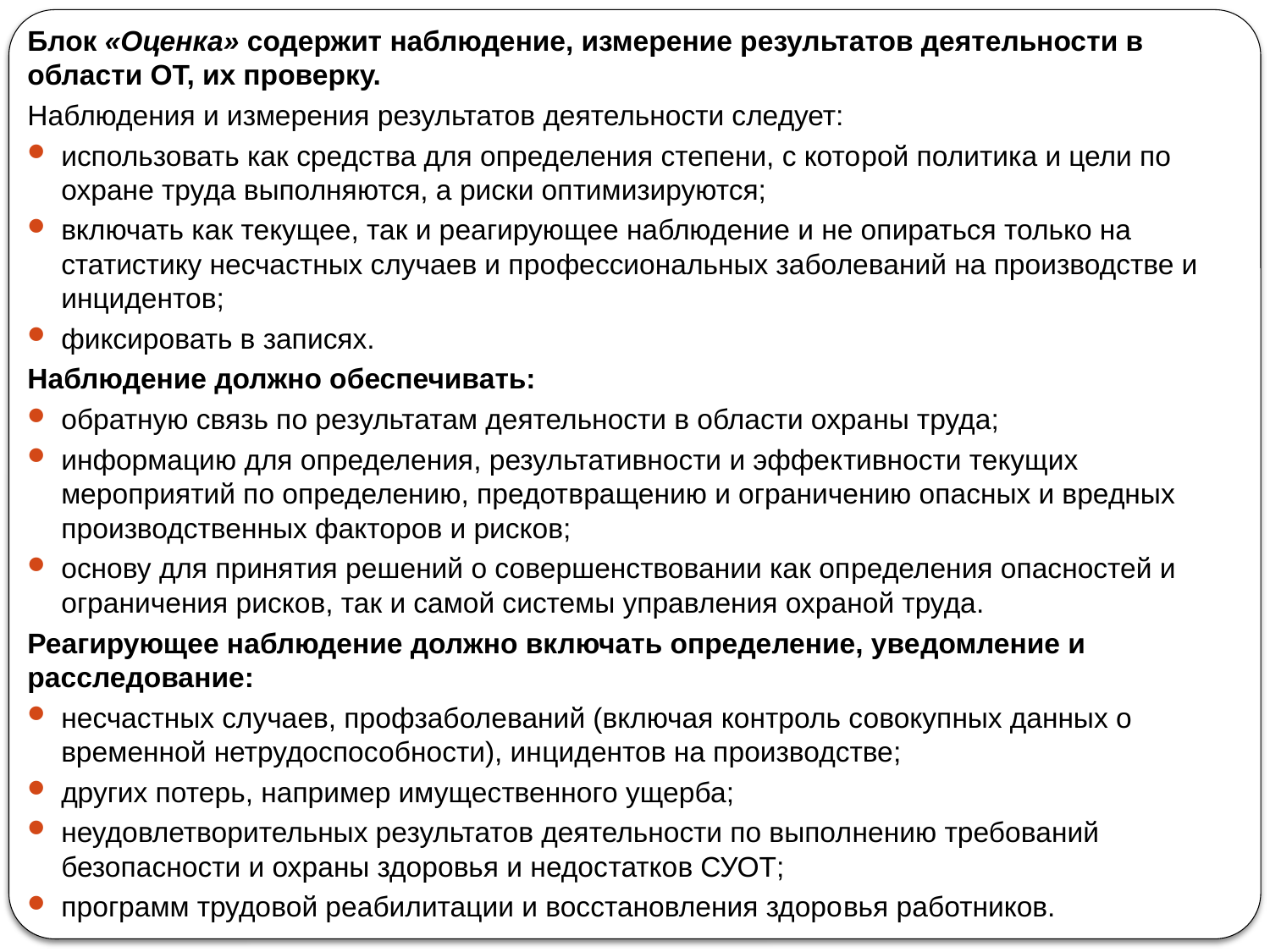

Блок «Оценка» содержит наблюдение, измерение результатов деятельности в области ОТ, их проверку.
Наблюдения и измерения результатов деятельности следует:
использовать как средства для определения степени, с кото­рой политика и цели по охране труда выполняются, а риски оптимизируются;
включать как текущее, так и реагирующее наблюдение и не опираться только на статистику несчастных случаев и про­фессиональных заболеваний на производстве и инцидентов;
фиксировать в записях.
Наблюдение должно обеспечивать:
обратную связь по результатам деятельности в области охра­ны труда;
информацию для определения, результативности и эффек­тивности текущих мероприятий по определению, предот­вращению и ограничению опасных и вредных производст­венных факторов и рисков;
основу для принятия решений о совершенствовании как оп­ределения опасностей и ограничения рисков, так и самой системы управления охраной труда.
Реагирующее наблюдение должно включать определение, уве­домление и расследование:
несчастных случаев, профзаболеваний (включая контроль совокупных данных о временной нетрудоспособности), ин­цидентов на производстве;
других потерь, например имущественного ущерба;
неудовлетворительных результатов деятельности по выпол­нению требований безопасности и охраны здоровья и недос­татков СУОТ;
программ трудовой реабилитации и восстановления здоро­вья работников.